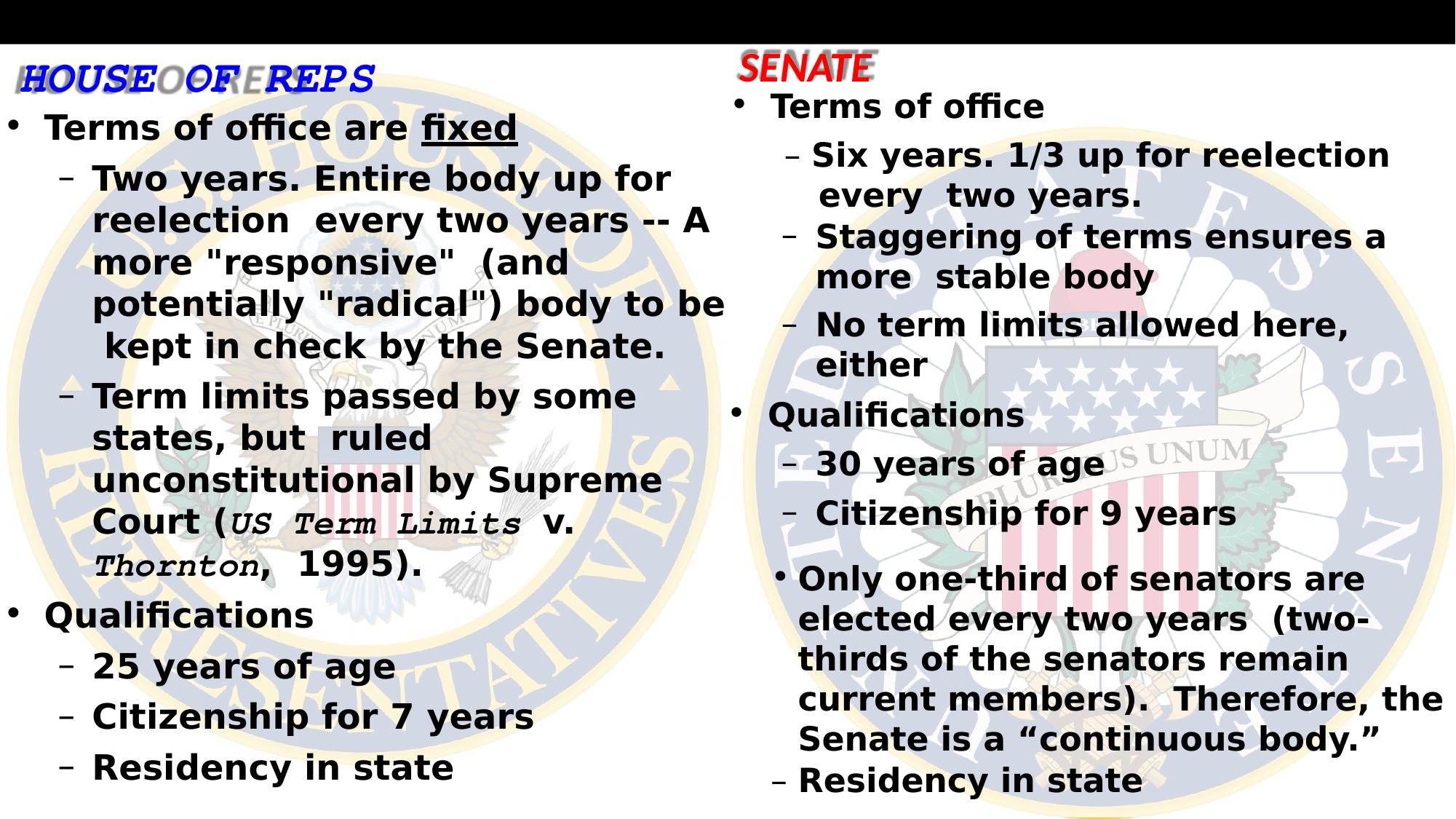

# CONGRESSIONAL TERMS OF OFFICE

SENATE

HOUSE OF REPS
Terms of office
– Six years. 1/3 up for reelection every  two years.

Terms of office are fixed
Two years. Entire body up for reelection  every two years -- A more "responsive"  (and potentially "radical") body to be  kept in check by the Senate.
Term limits passed by some states, but  ruled unconstitutional by Supreme  Court (US Term Limits v. Thornton,  1995).
Qualifications
25 years of age
Citizenship for 7 years
Residency in state

Staggering of terms ensures a more  stable body
No term limits allowed here, either
Qualifications
30 years of age
Citizenship for 9 years
Only one-third of senators are elected every two years  (two-thirds of the senators remain current members).  Therefore, the Senate is a “continuous body.”
– Residency in state